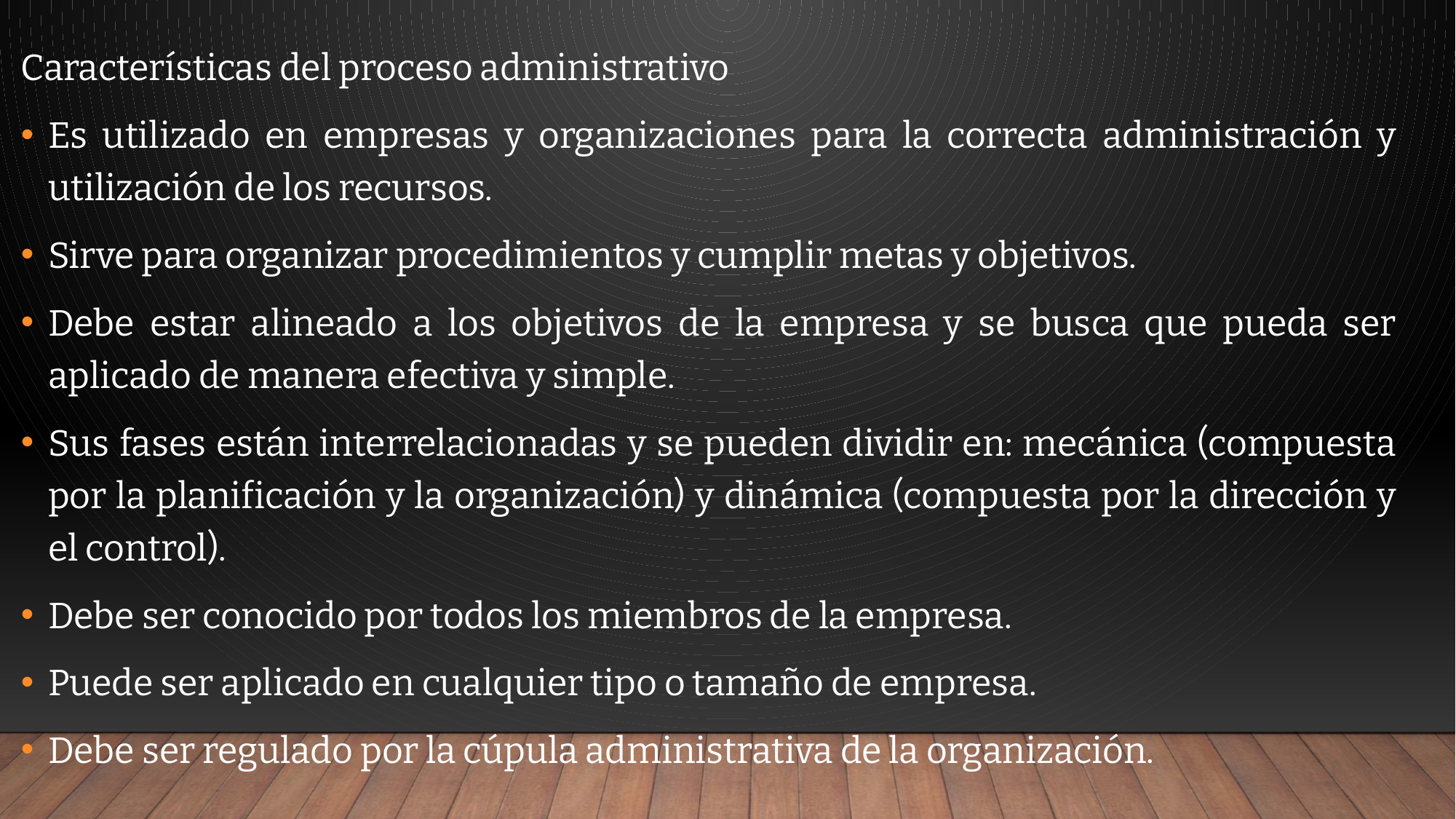

Características del proceso administrativo
Es utilizado en empresas y organizaciones para la correcta administración y utilización de los recursos.
Sirve para organizar procedimientos y cumplir metas y objetivos.
Debe estar alineado a los objetivos de la empresa y se busca que pueda ser aplicado de manera efectiva y simple.
Sus fases están interrelacionadas y se pueden dividir en: mecánica (compuesta por la planificación y la organización) y dinámica (compuesta por la dirección y el control).
Debe ser conocido por todos los miembros de la empresa.
Puede ser aplicado en cualquier tipo o tamaño de empresa.
Debe ser regulado por la cúpula administrativa de la organización.